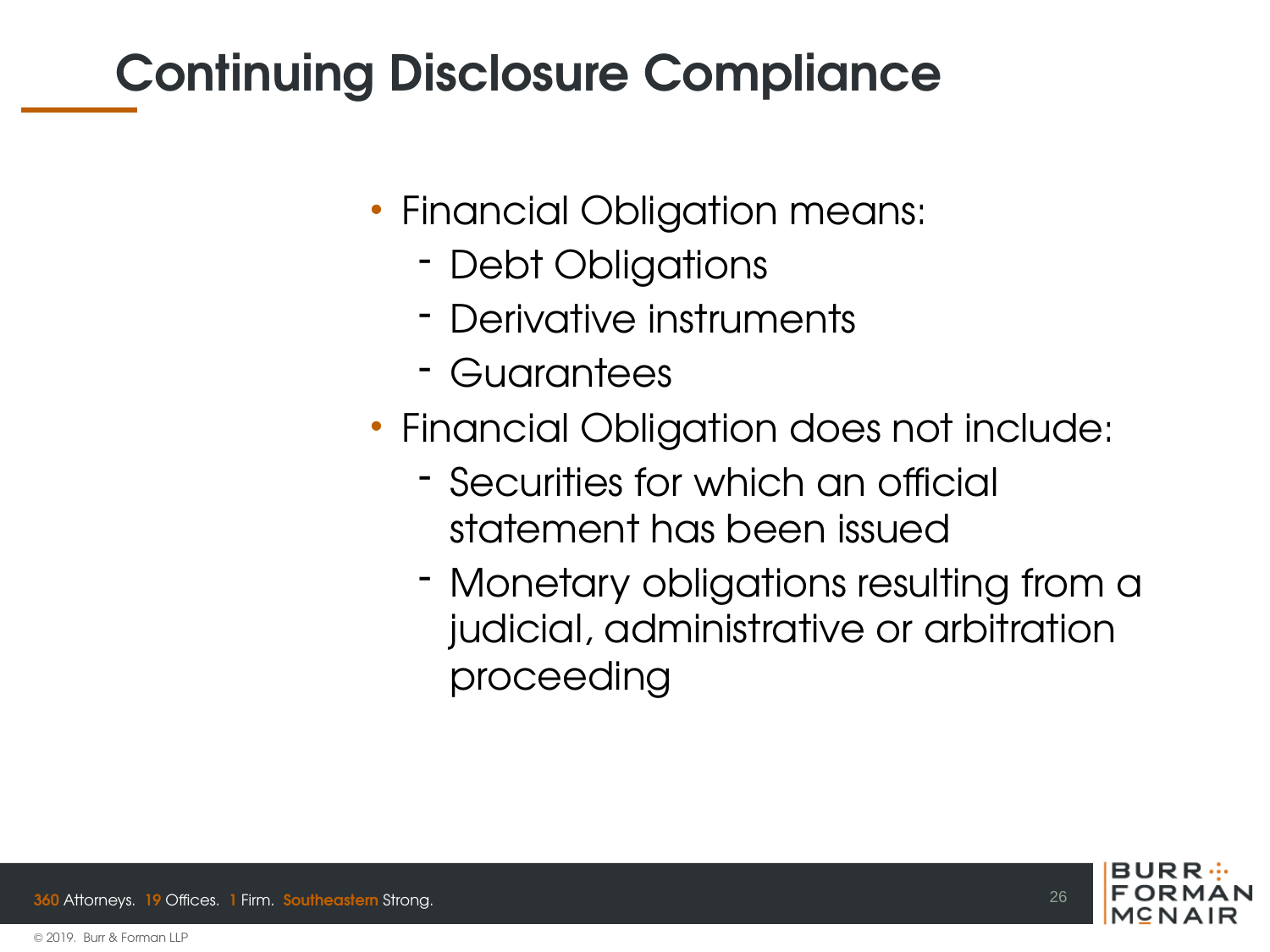

# Continuing Disclosure Compliance
Financial Obligation means:
Debt Obligations
Derivative instruments
Guarantees
Financial Obligation does not include:
Securities for which an official statement has been issued
Monetary obligations resulting from a judicial, administrative or arbitration proceeding